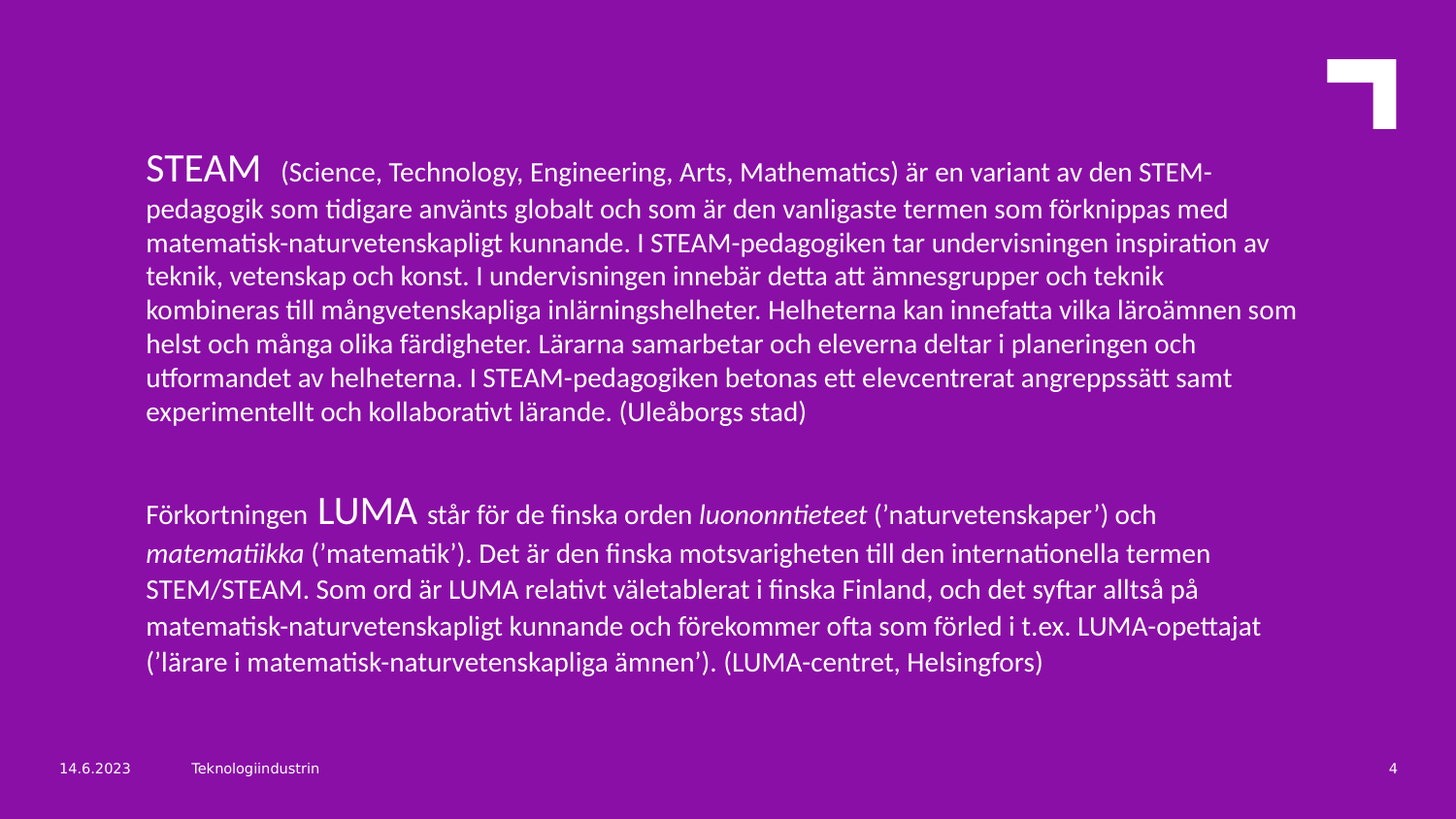

STEAM   (Science, Technology, Engineering, Arts, Mathematics) är en variant av den STEM-pedagogik som tidigare använts globalt och som är den vanligaste termen som förknippas med matematisk-naturvetenskapligt kunnande. I STEAM-pedagogiken tar undervisningen inspiration av teknik, vetenskap och konst. I undervisningen innebär detta att ämnesgrupper och teknik kombineras till mångvetenskapliga inlärningshelheter. Helheterna kan innefatta vilka läroämnen som helst och många olika färdigheter. Lärarna samarbetar och eleverna deltar i planeringen och utformandet av helheterna. I STEAM-pedagogiken betonas ett elevcentrerat angreppssätt samt experimentellt och kollaborativt lärande. (Uleåborgs stad)

Förkortningen LUMA står för de finska orden luononntieteet (’naturvetenskaper’) och matematiikka (’matematik’). Det är den finska motsvarigheten till den internationella termen STEM/STEAM. Som ord är LUMA relativt väletablerat i finska Finland, och det syftar alltså på matematisk-naturvetenskapligt kunnande och förekommer ofta som förled i t.ex. LUMA-opettajat (’lärare i matematisk-naturvetenskapliga ämnen’). (LUMA-centret, Helsingfors)
14.6.2023
Teknologiindustrin
4